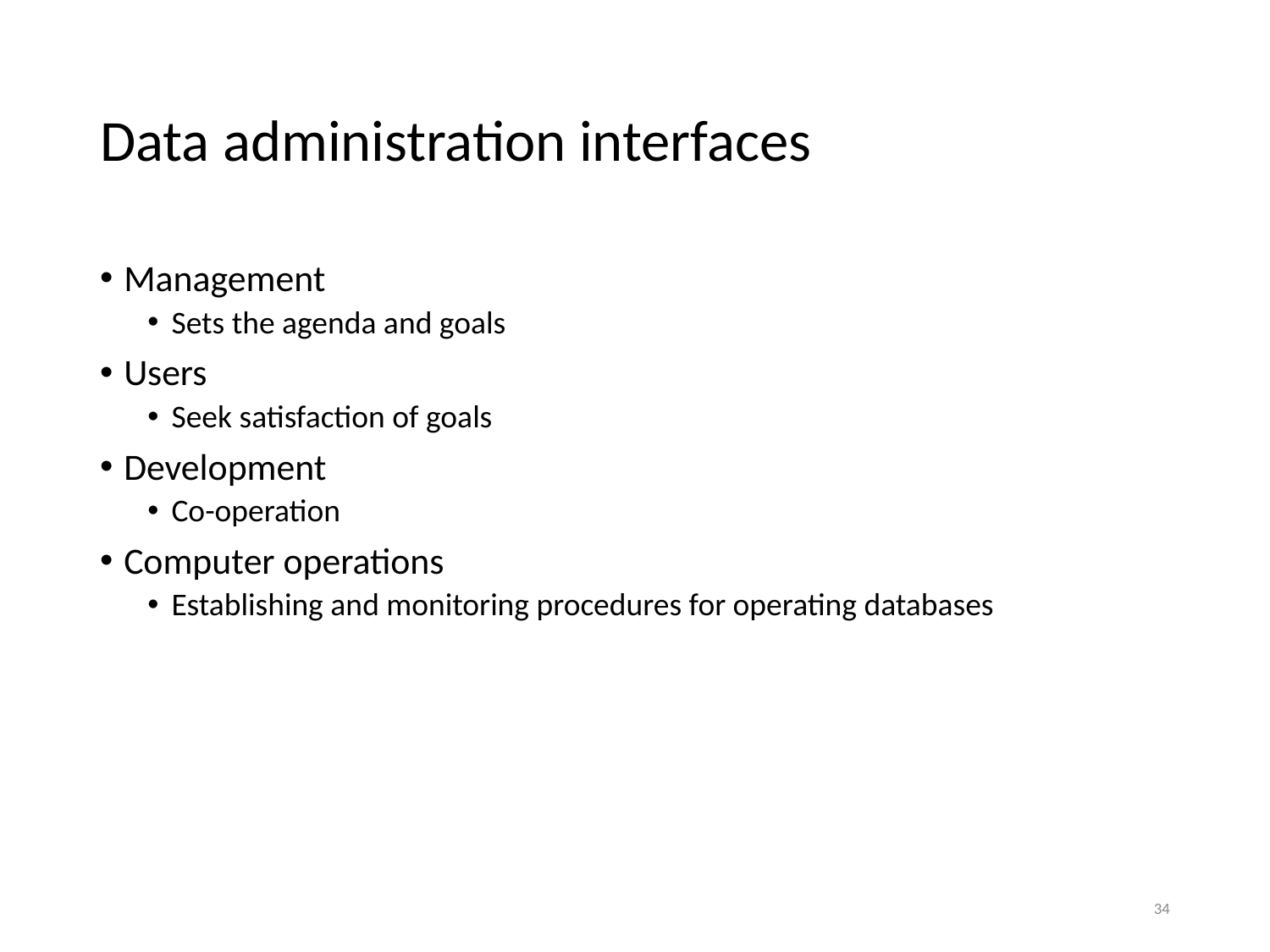

# Data administration interfaces
Management
Sets the agenda and goals
Users
Seek satisfaction of goals
Development
Co-operation
Computer operations
Establishing and monitoring procedures for operating databases
34